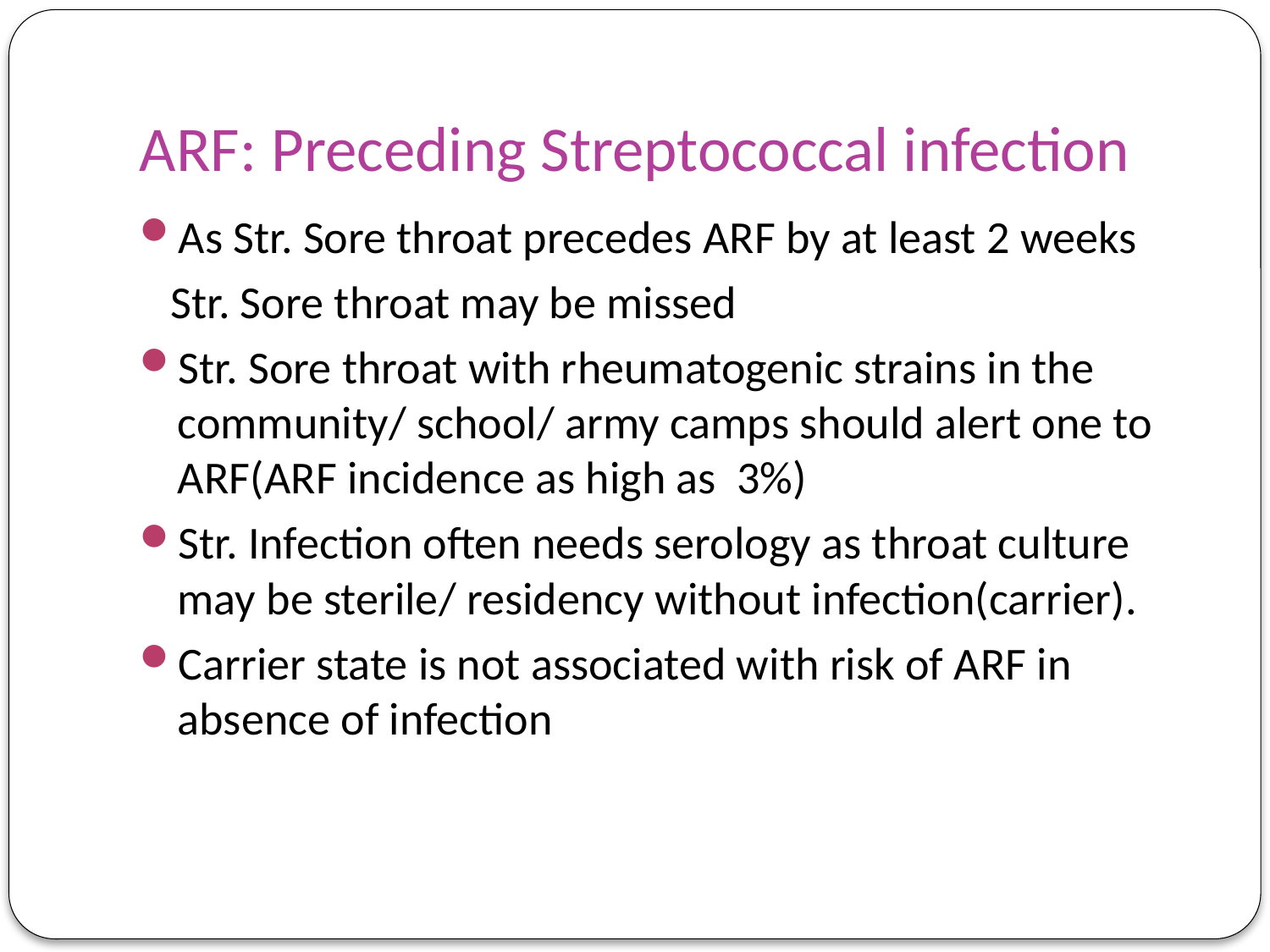

# ARF: Preceding Streptococcal infection
As Str. Sore throat precedes ARF by at least 2 weeks
   Str. Sore throat may be missed
Str. Sore throat with rheumatogenic strains in the community/ school/ army camps should alert one to ARF(ARF incidence as high as  3%)
Str. Infection often needs serology as throat culture may be sterile/ residency without infection(carrier).
Carrier state is not associated with risk of ARF in absence of infection